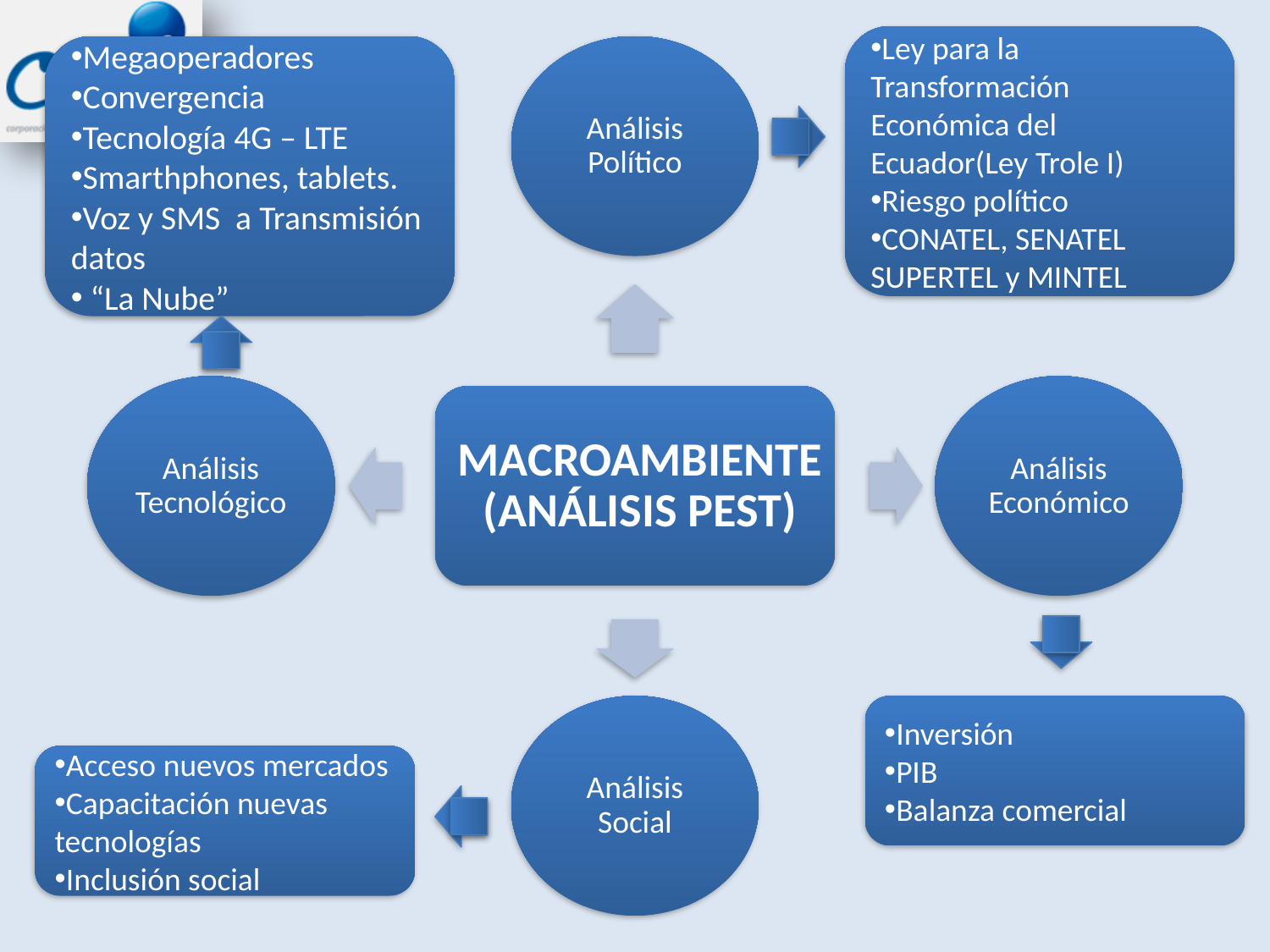

Ley para la Transformación Económica del Ecuador(Ley Trole I)
Riesgo político
CONATEL, SENATEL SUPERTEL y MINTEL

MACROAMBIENTE (ANÁLISIS PEST)

Análisis Político

Análisis Económico

Análisis Social

Análisis Tecnológico

Megaoperadores
Convergencia
Tecnología 4G – LTE
Smarthphones, tablets.
Voz y SMS  a Transmisión datos
 “La Nube”

Inversión
PIB
Balanza comercial

Acceso nuevos mercados
Capacitación nuevas tecnologías
Inclusión social